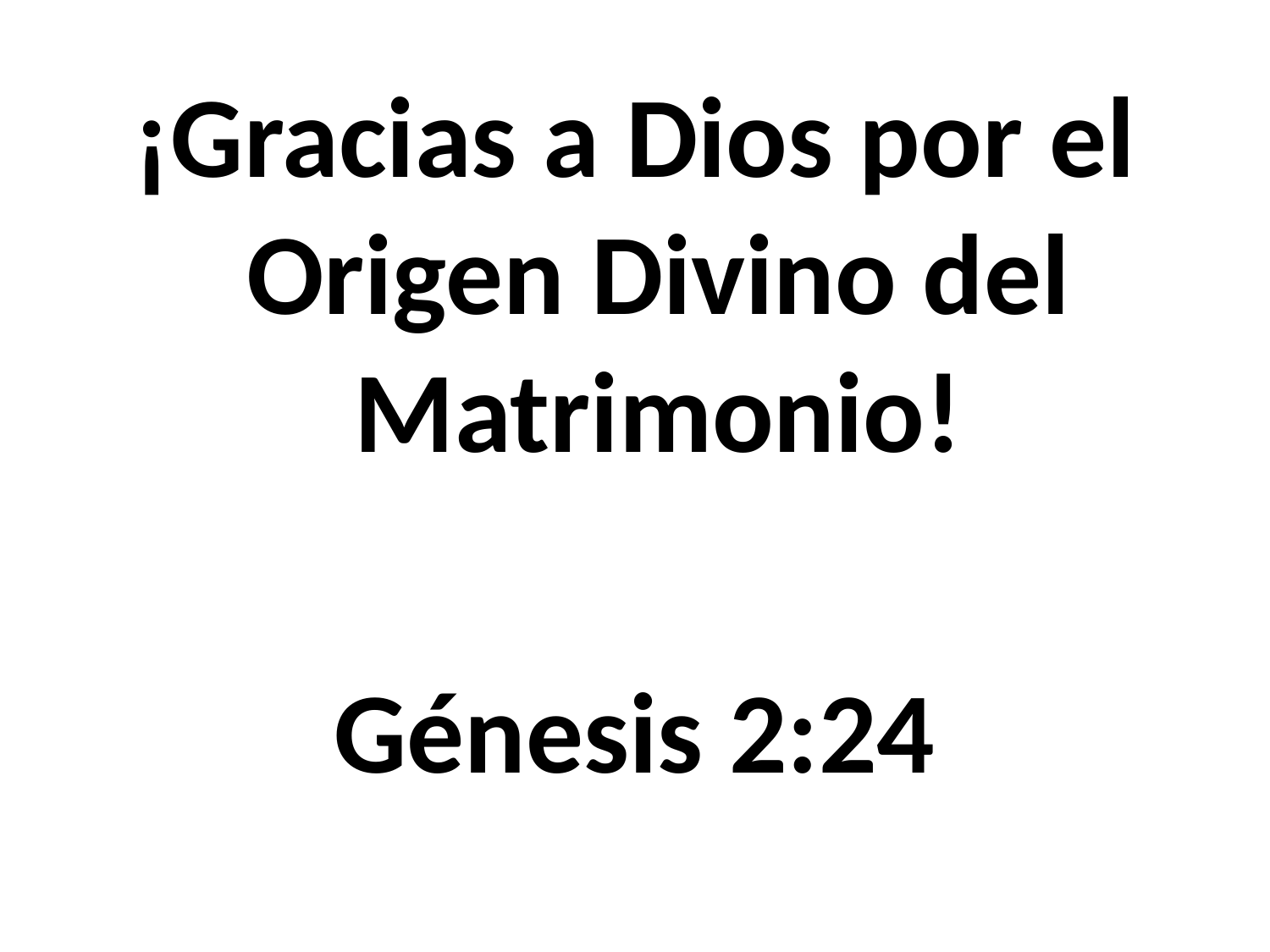

¡Gracias a Dios por el Origen Divino del Matrimonio!

Génesis 2:24